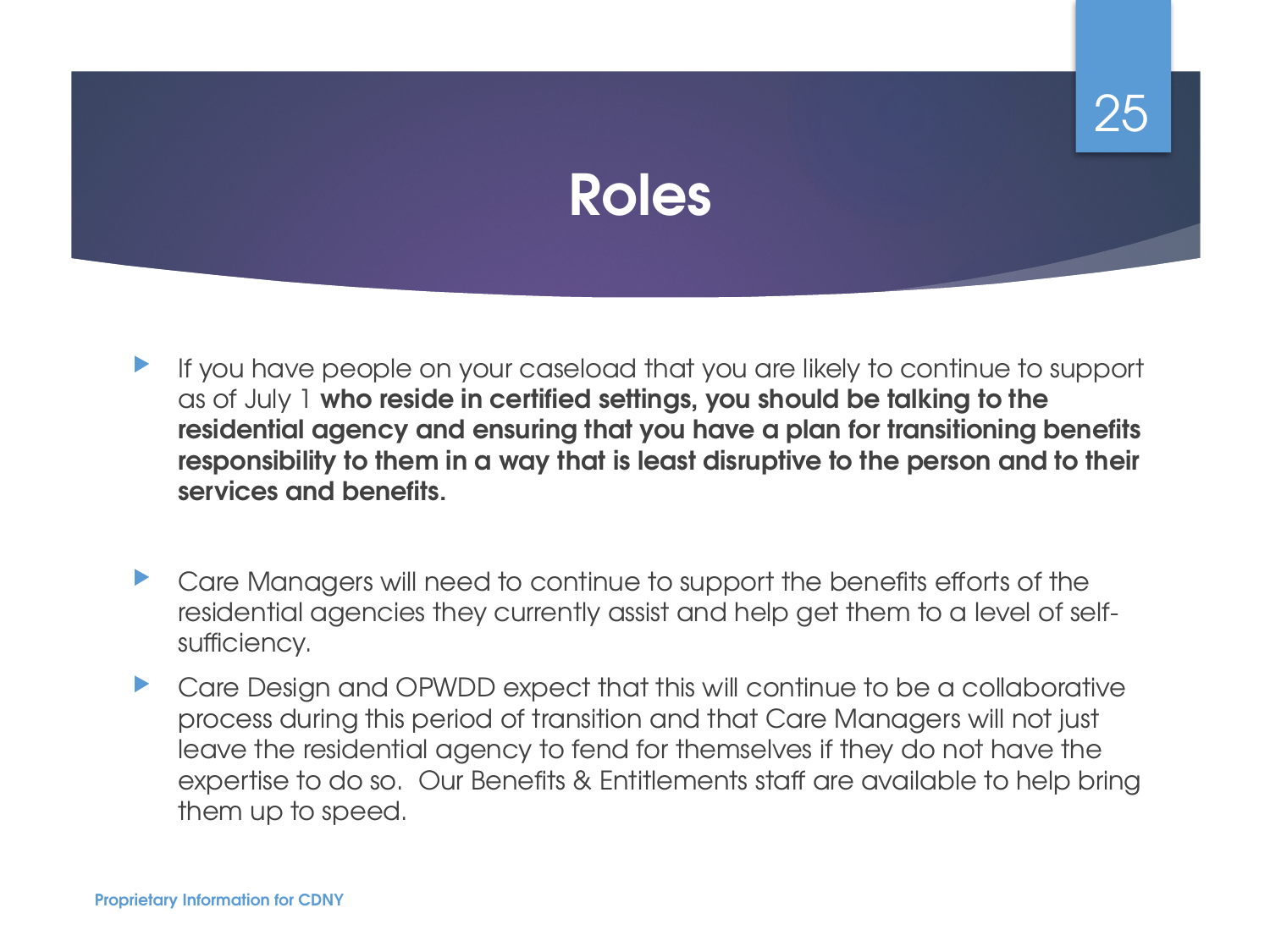

25
# Roles
If you have people on your caseload that you are likely to continue to support as of July 1 who reside in certified settings, you should be talking to the residential agency and ensuring that you have a plan for transitioning benefits responsibility to them in a way that is least disruptive to the person and to their services and benefits.

Care Managers will need to continue to support the benefits efforts of the residential agencies they currently assist and help get them to a level of self-sufficiency.
Care Design and OPWDD expect that this will continue to be a collaborative process during this period of transition and that Care Managers will not just leave the residential agency to fend for themselves if they do not have the expertise to do so.  Our Benefits & Entitlements staff are available to help bring them up to speed.

Proprietary Information for CDNY